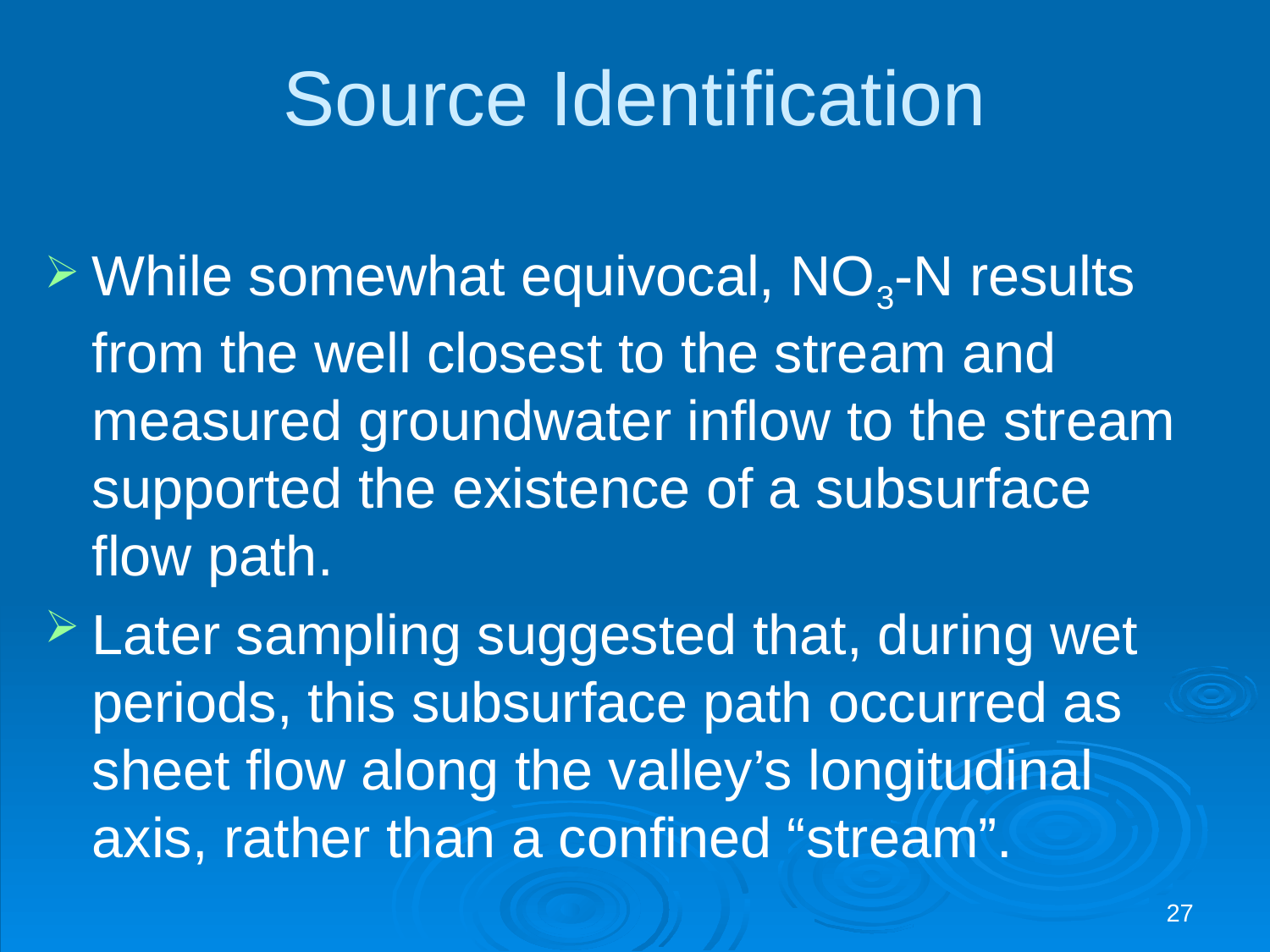

Source Identification
While somewhat equivocal, NO3-N results from the well closest to the stream and measured groundwater inflow to the stream supported the existence of a subsurface flow path.
Later sampling suggested that, during wet periods, this subsurface path occurred as sheet flow along the valley’s longitudinal axis, rather than a confined “stream”.

27